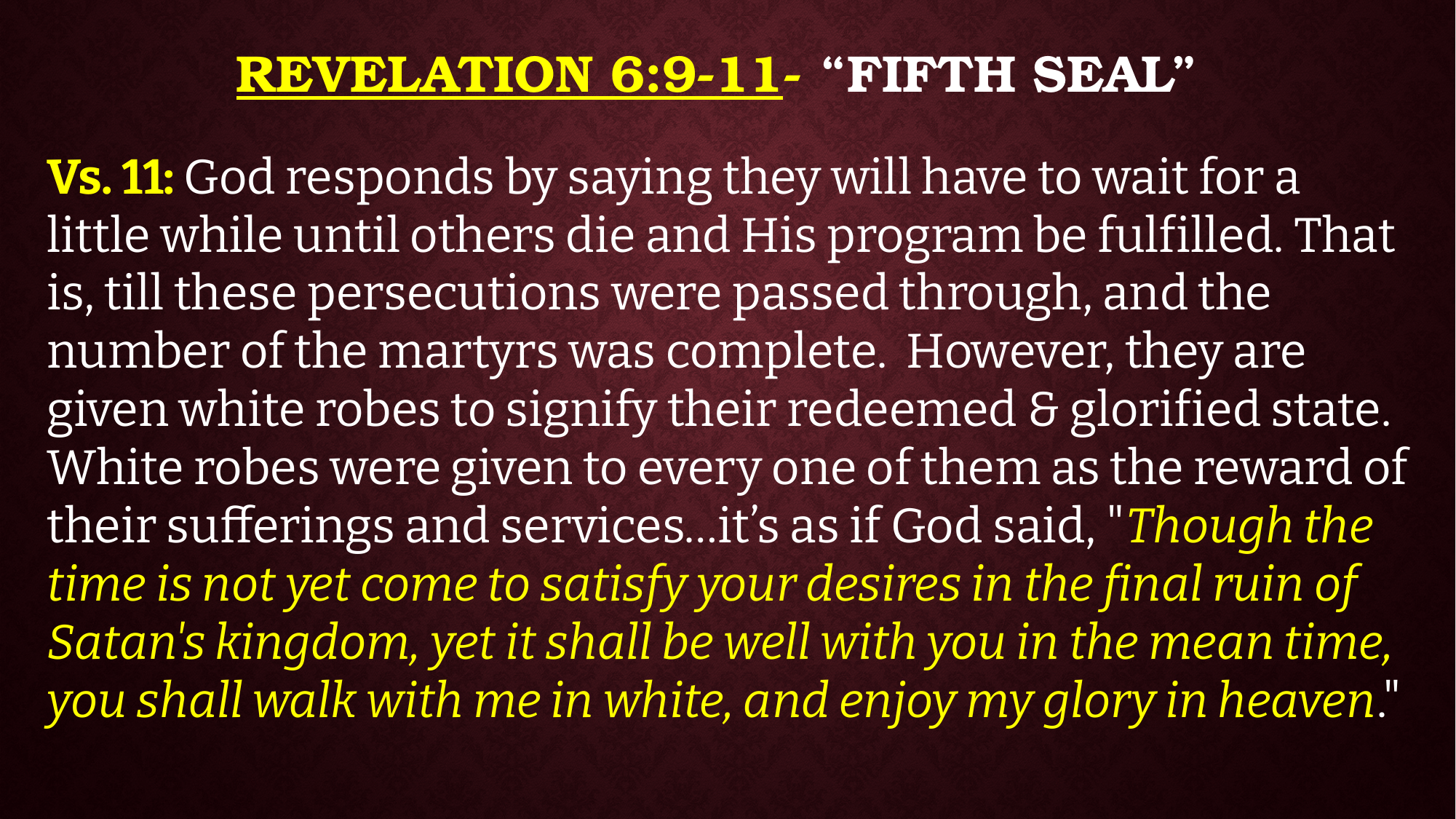

# Revelation 6:9-11- “FIFTH seal”
Vs. 11: God responds by saying they will have to wait for a little while until others die and His program be fulfilled. That is, till these persecutions were passed through, and the number of the martyrs was complete.  However, they are given white robes to signify their redeemed & glorified state. White robes were given to every one of them as the reward of their sufferings and services…it’s as if God said, "Though the time is not yet come to satisfy your desires in the final ruin of Satan's kingdom, yet it shall be well with you in the mean time, you shall walk with me in white, and enjoy my glory in heaven."